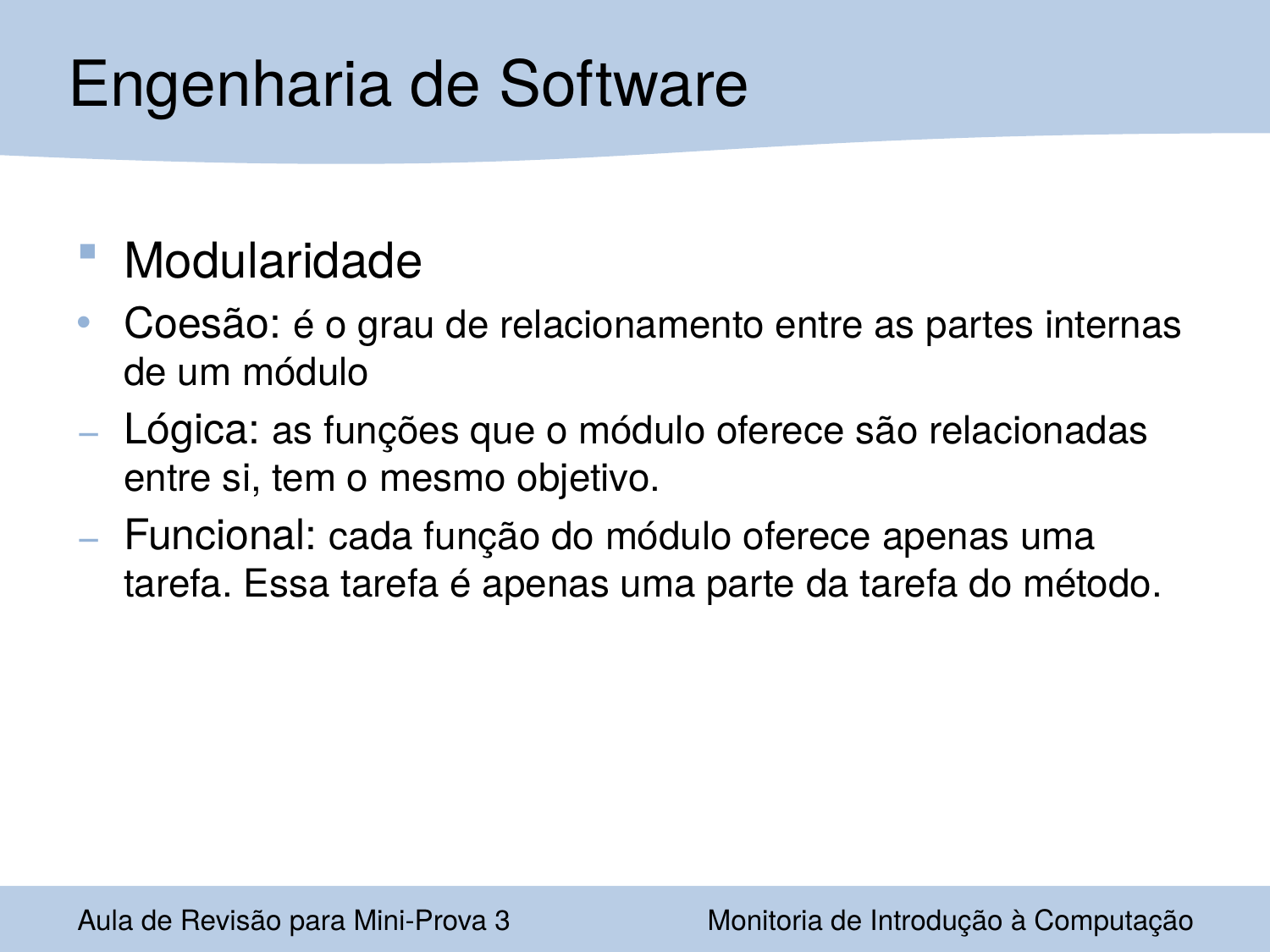

Engenharia de Software
Modularidade
Coesão: é o grau de relacionamento entre as partes internas de um módulo
Lógica: as funções que o módulo oferece são relacionadas entre si, tem o mesmo objetivo.
Funcional: cada função do módulo oferece apenas uma tarefa. Essa tarefa é apenas uma parte da tarefa do método.

Aula de Revisão para Mini-Prova 3
Monitoria de Introdução à Computação